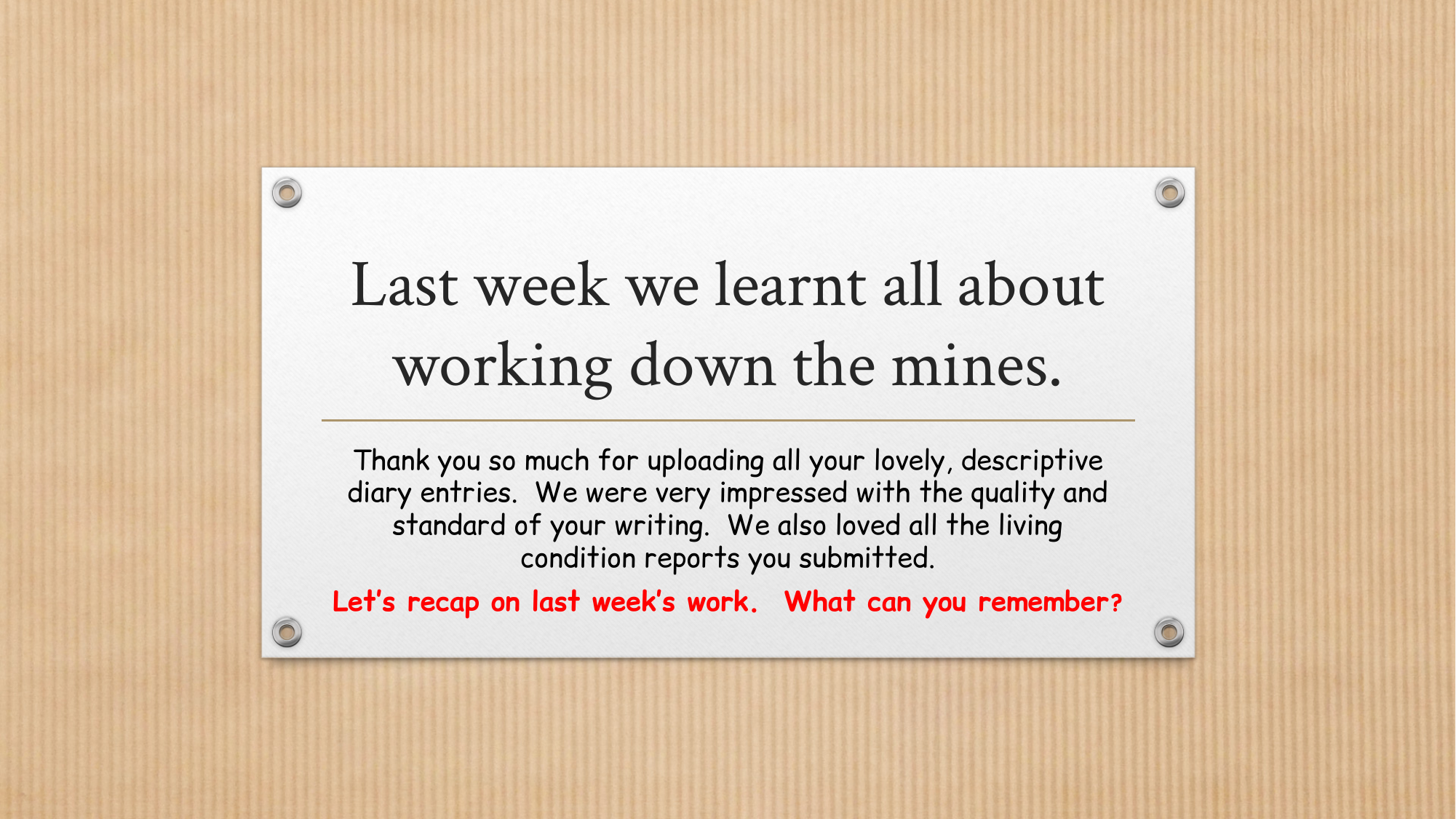

# Last week we learnt all about working down the mines.
Thank you so much for uploading all your lovely, descriptive diary entries.  We were very impressed with the quality and standard of your writing.  We also loved all the living condition reports you submitted.
Let’s recap on last week’s work.  What can you remember?